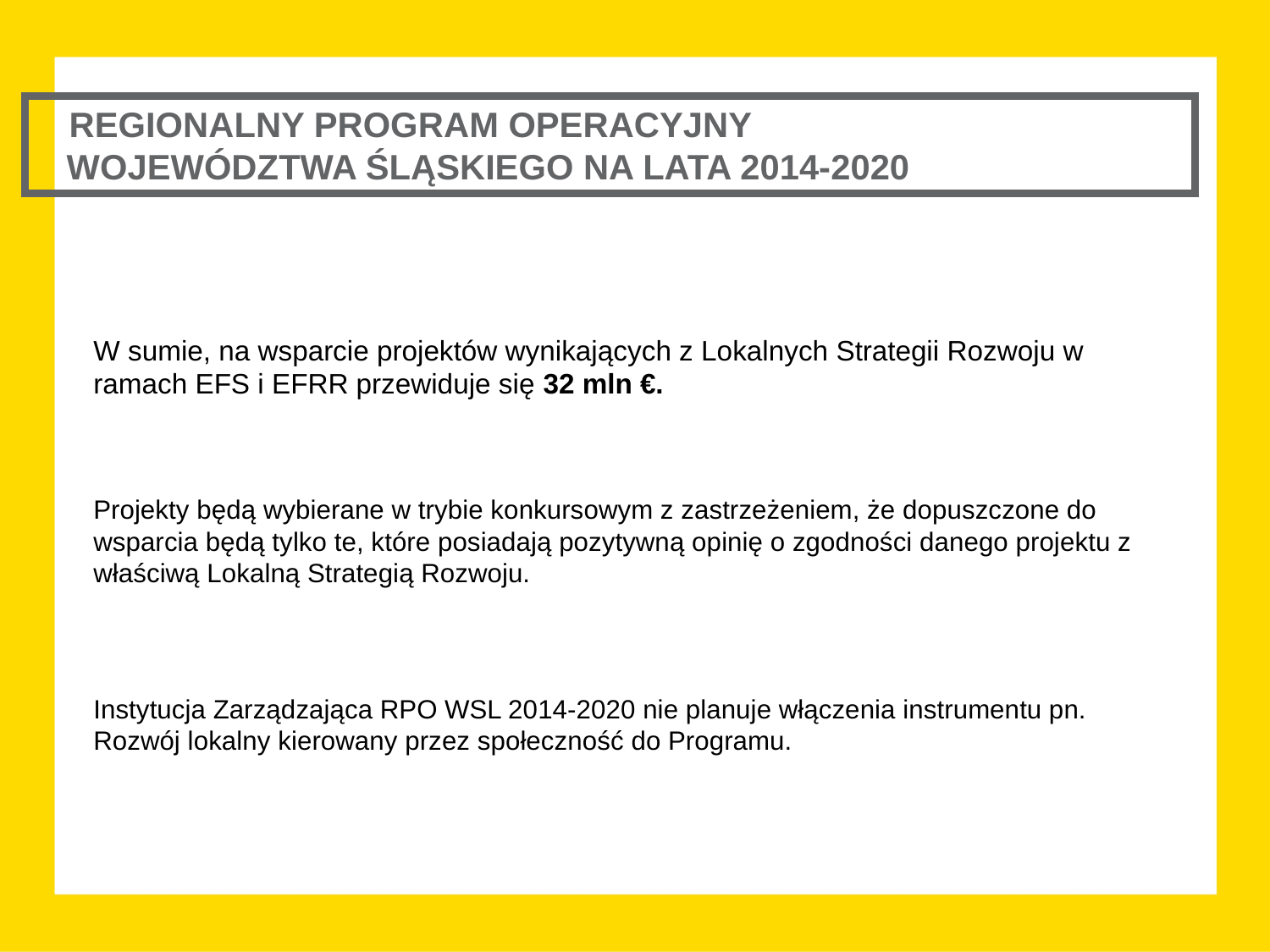

REGIONALNY PROGRAM OPERACYJNY
   WOJEWÓDZTWA ŚLĄSKIEGO NA LATA 2014-2020
W sumie, na wsparcie projektów wynikających z Lokalnych Strategii Rozwoju w ramach EFS i EFRR przewiduje się 32 mln €.
Projekty będą wybierane w trybie konkursowym z zastrzeżeniem, że dopuszczone do wsparcia będą tylko te, które posiadają pozytywną opinię o zgodności danego projektu z właściwą Lokalną Strategią Rozwoju.
Instytucja Zarządzająca RPO WSL 2014-2020 nie planuje włączenia instrumentu pn. Rozwój lokalny kierowany przez społeczność do Programu.